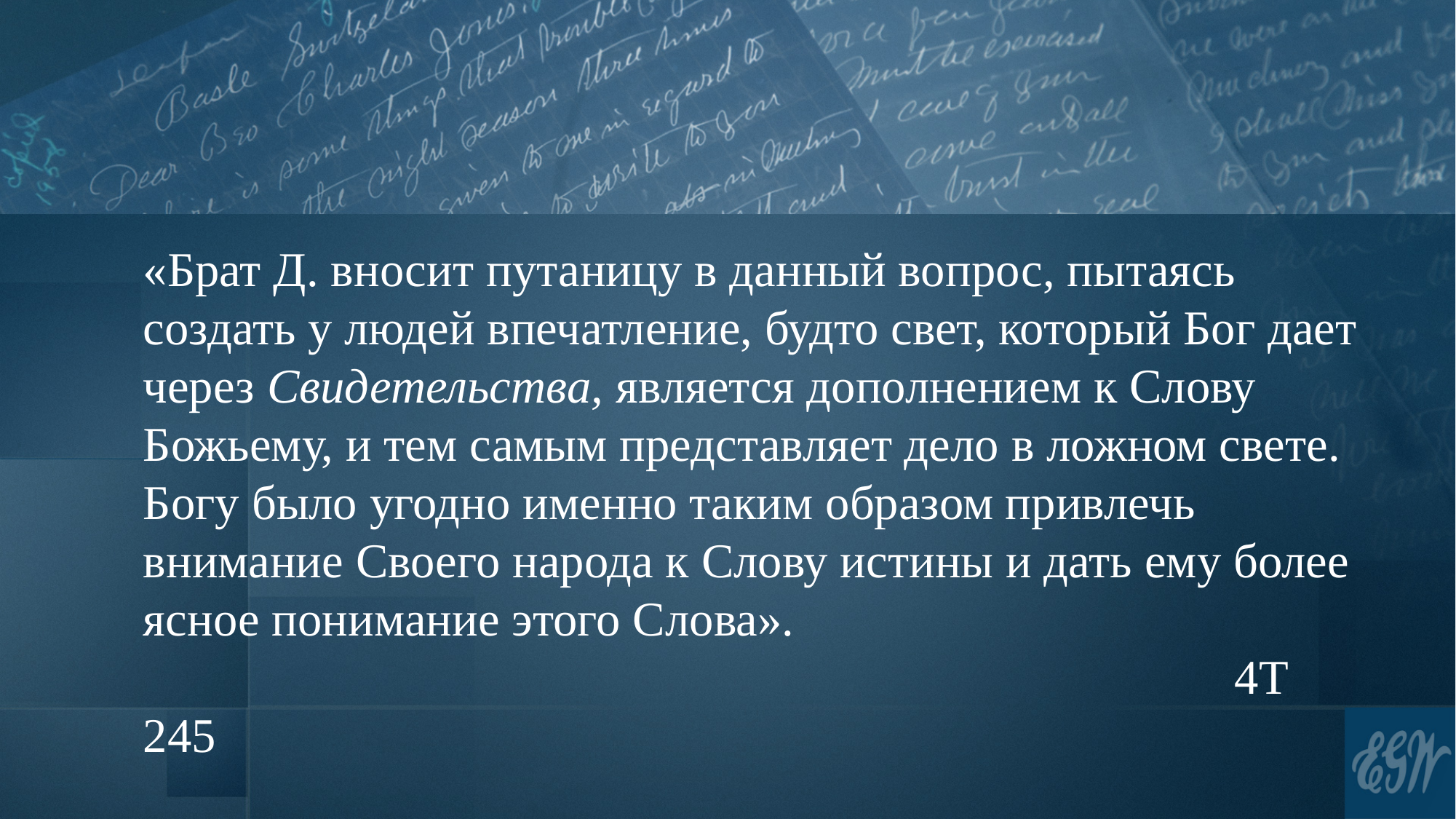

«Брат Д. вносит путаницу в данный вопрос, пытаясь создать у людей впечатление, будто свет, который Бог дает через Свидетельства, является дополнением к Слову Божьему, и тем самым представляет дело в ложном свете. Богу было угодно именно таким образом привлечь внимание Своего народа к Слову истины и дать ему более ясное понимание этого Слова».					                     									4T 245